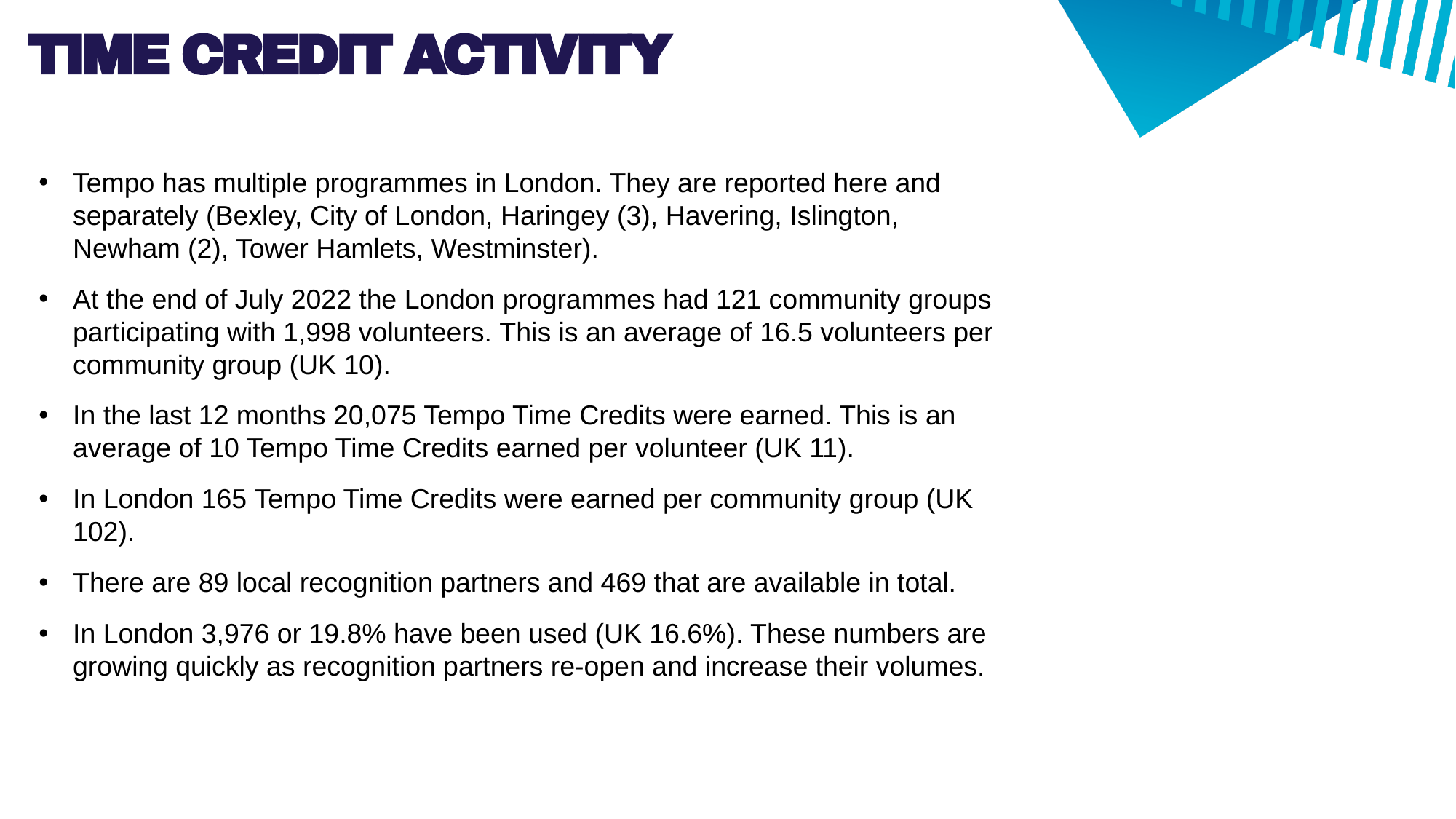

# TIME CREDIT ACTIVITY
Tempo has multiple programmes in London. They are reported here and separately (Bexley, City of London, Haringey (3), Havering, Islington, Newham (2), Tower Hamlets, Westminster).
At the end of July 2022 the London programmes had 121 community groups participating with 1,998 volunteers. This is an average of 16.5 volunteers per community group (UK 10).
In the last 12 months 20,075 Tempo Time Credits were earned. This is an average of 10 Tempo Time Credits earned per volunteer (UK 11).
In London 165 Tempo Time Credits were earned per community group (UK 102).
There are 89 local recognition partners and 469 that are available in total.
In London 3,976 or 19.8% have been used (UK 16.6%). These numbers are growing quickly as recognition partners re-open and increase their volumes.